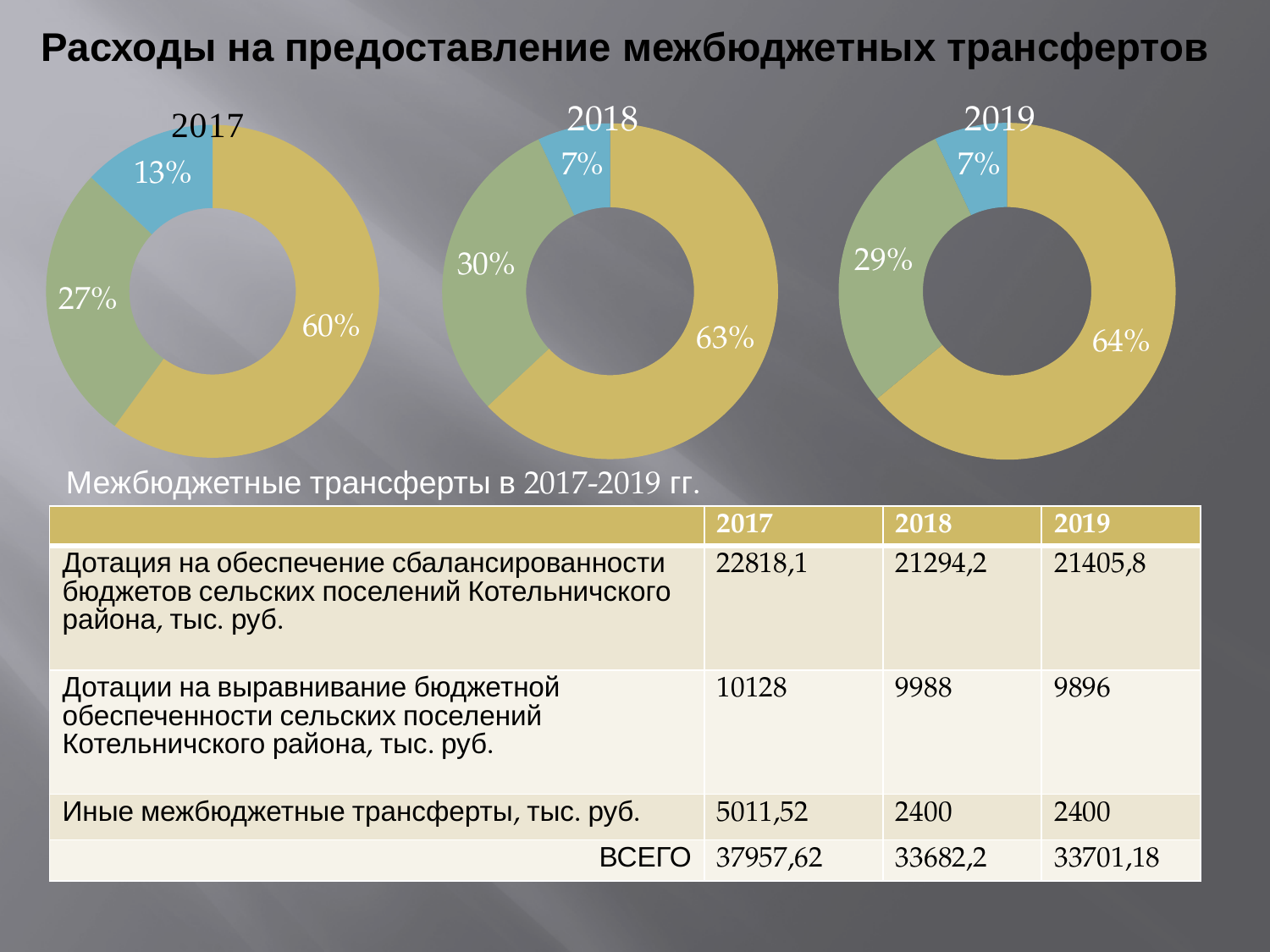

# Расходы на предоставление межбюджетных трансфертов
2018
2019

### Chart

| Category | Продажи |
|---|---|
| Кв. 1 | 0.6000000000000006 |
| Кв. 2 | 0.27 |
| Кв. 3 | 0.13 |

### Chart

| Category | Продажи |
|---|---|
| Кв. 1 | 0.630000000000002 |
| Кв. 2 | 0.3000000000000003 |
| Кв. 3 | 0.07000000000000002 |

### Chart

| Category | Продажи |
|---|---|
| Кв. 1 | 0.640000000000002 |
| Кв. 2 | 0.2900000000000003 |
| Кв. 3 | 0.07000000000000002 |
Межбюджетные трансферты в 2017-2019 гг.
|  | 2017 | 2018 | 2019 |
| --- | --- | --- | --- |
| Дотация на обеспечение сбалансированности бюджетов сельских поселений Котельничского района, тыс. руб. | 22818,1 | 21294,2 | 21405,8 |
| Дотации на выравнивание бюджетной обеспеченности сельских поселений Котельничского района, тыс. руб. | 10128 | 9988 | 9896 |
| Иные межбюджетные трансферты, тыс. руб. | 5011,52 | 2400 | 2400 |
| ВСЕГО | 37957,62 | 33682,2 | 33701,18 |